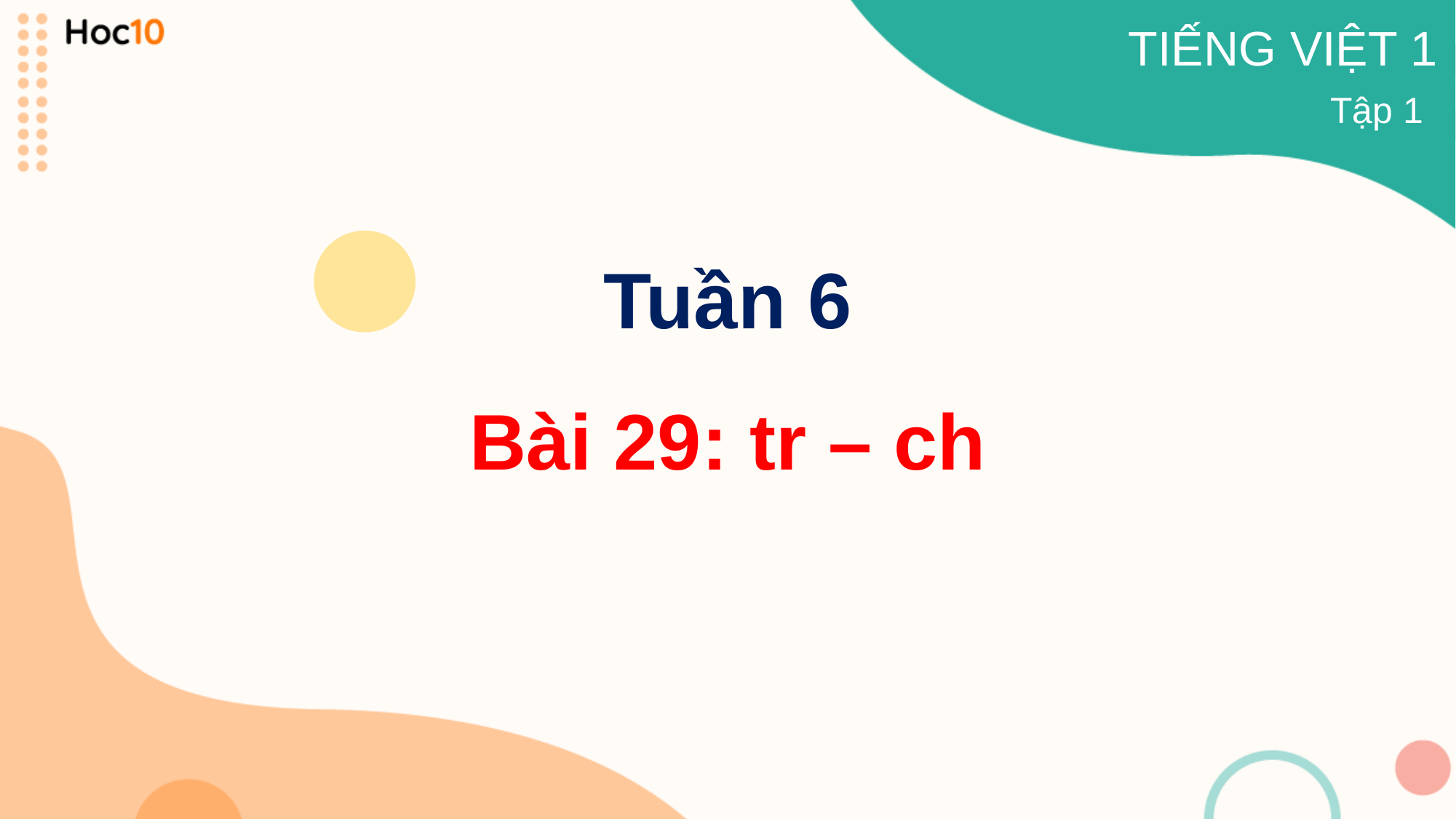

TIẾNG VIỆT 1
Tập 1
Tuần 6
Bài 29: tr – ch